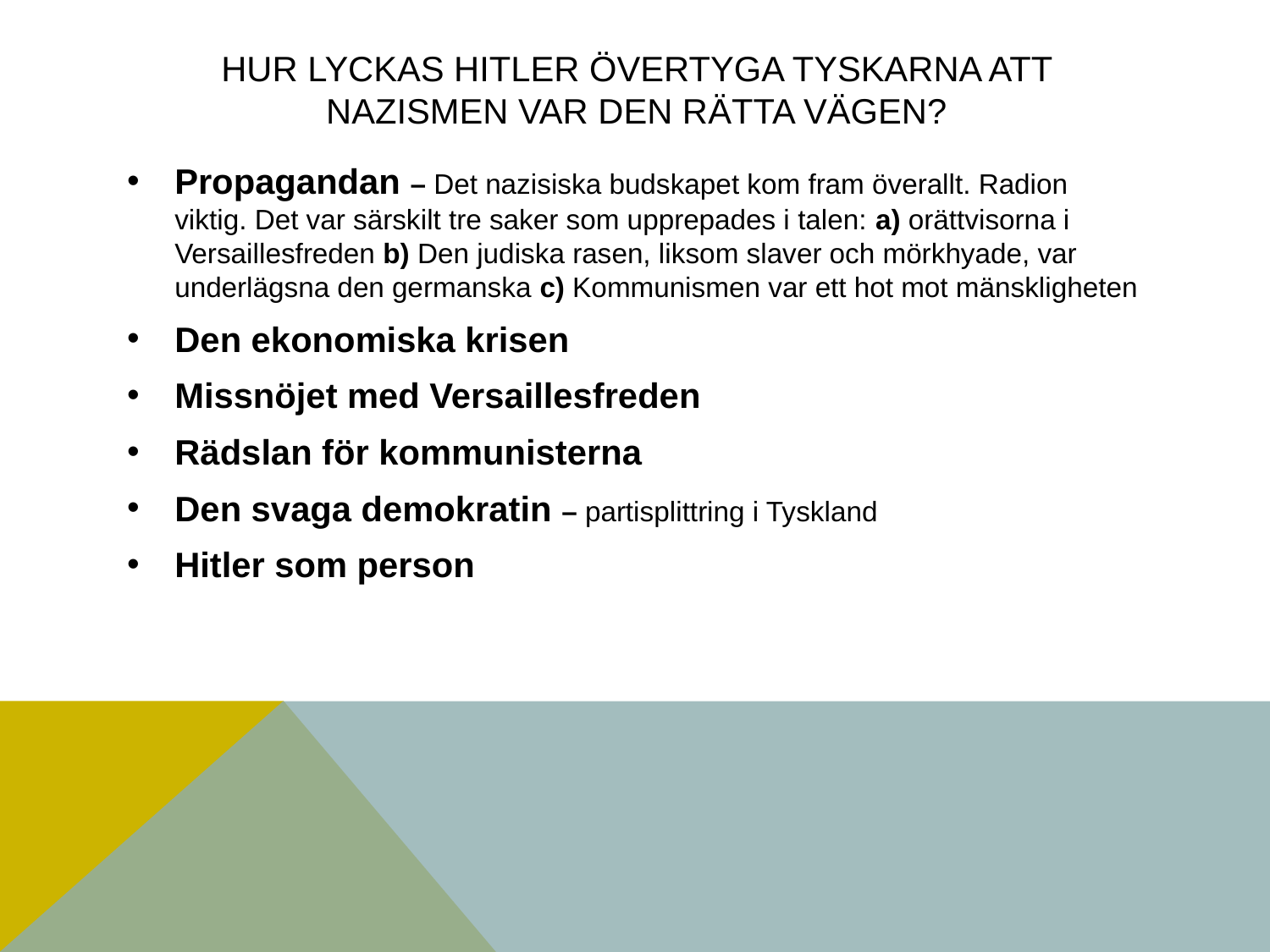

# Hur lyckas Hitler övertyga tyskarna att nazismen var den rätta vägen?
Propagandan – Det nazisiska budskapet kom fram överallt. Radion viktig. Det var särskilt tre saker som upprepades i talen: a) orättvisorna i Versaillesfreden b) Den judiska rasen, liksom slaver och mörkhyade, var underlägsna den germanska c) Kommunismen var ett hot mot mänskligheten
Den ekonomiska krisen
Missnöjet med Versaillesfreden
Rädslan för kommunisterna
Den svaga demokratin – partisplittring i Tyskland
Hitler som person